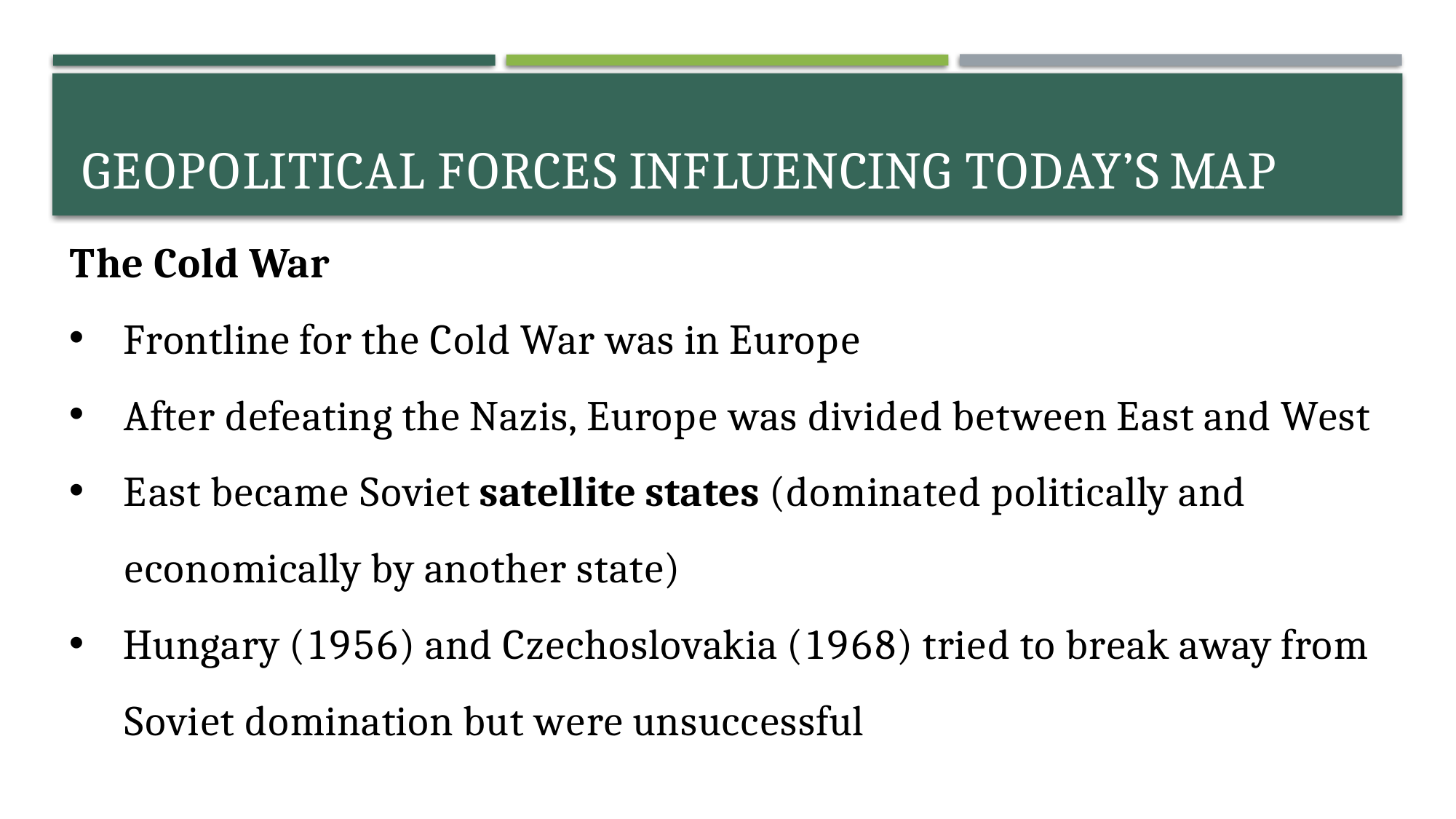

# Geopolitical Forces influencing today’s map
The Cold War
Frontline for the Cold War was in Europe
After defeating the Nazis, Europe was divided between East and West
East became Soviet satellite states (dominated politically and economically by another state)
Hungary (1956) and Czechoslovakia (1968) tried to break away from Soviet domination but were unsuccessful